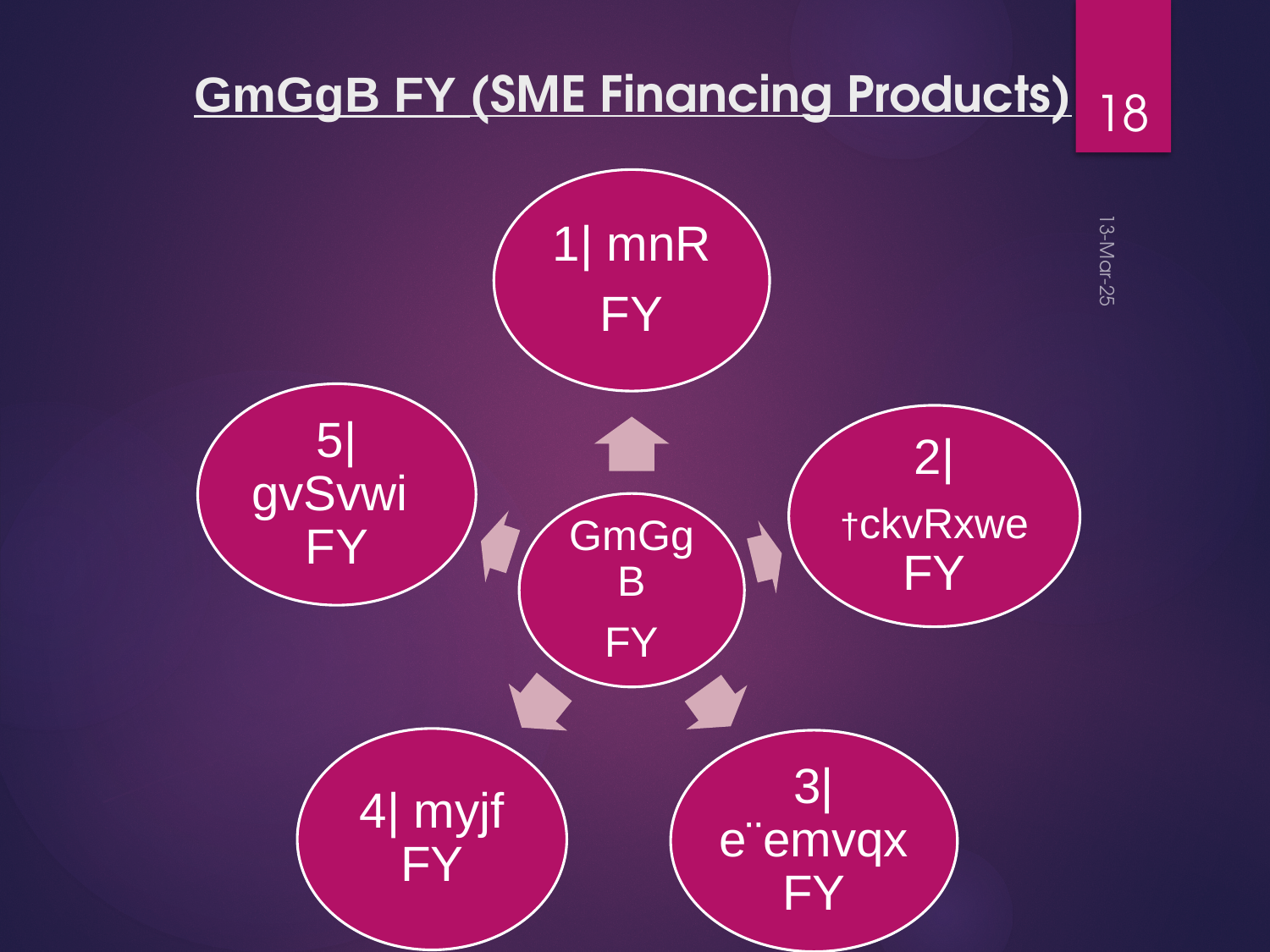

18
# GmGgB FY (SME Financing Products)
GmGgB
FY

1| mnR
FY

2|
†ckvRxwe FY

3| e¨emvqx FY

4| myjf FY

5| gvSvwi  FY
13-Mar-25